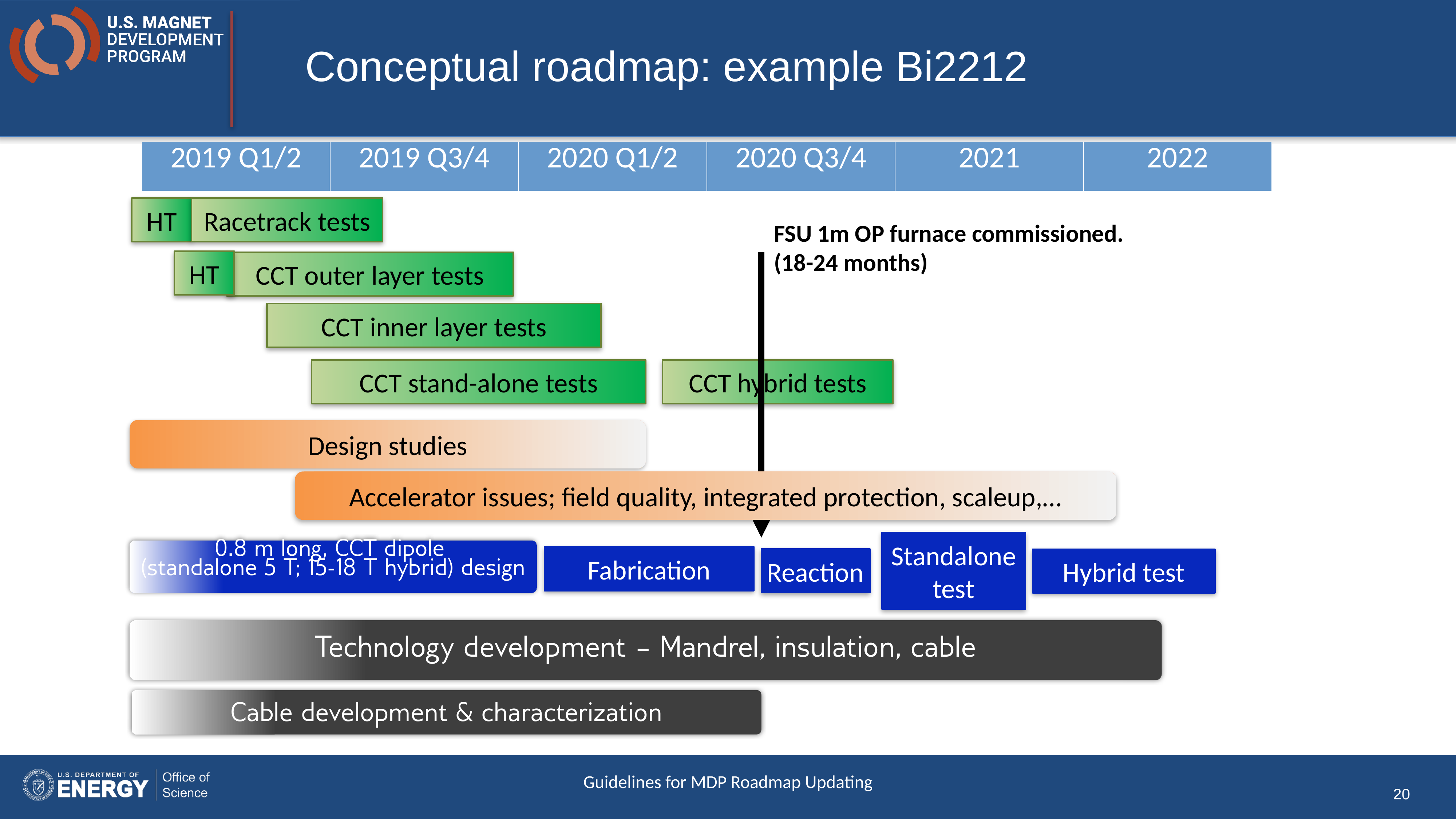

# Conceptual roadmap: example Bi2212
| 2019 Q1/2 | 2019 Q3/4 | 2020 Q1/2 | 2020 Q3/4 | 2021 | 2022 |
| --- | --- | --- | --- | --- | --- |
HT
Racetrack tests
FSU 1m OP furnace commissioned.
(18-24 months)
HT
CCT outer layer tests
CCT inner layer tests
CCT stand-alone tests
CCT hybrid tests
Design studies
Accelerator issues; field quality, integrated protection, scaleup,…
Standalone test
0.8 m long, CCT dipole
(standalone 5 T; 15-18 T hybrid) design
Fabrication
Reaction
Hybrid test
Technology development – Mandrel, insulation, cable
Cable development & characterization
Guidelines for MDP Roadmap Updating
20